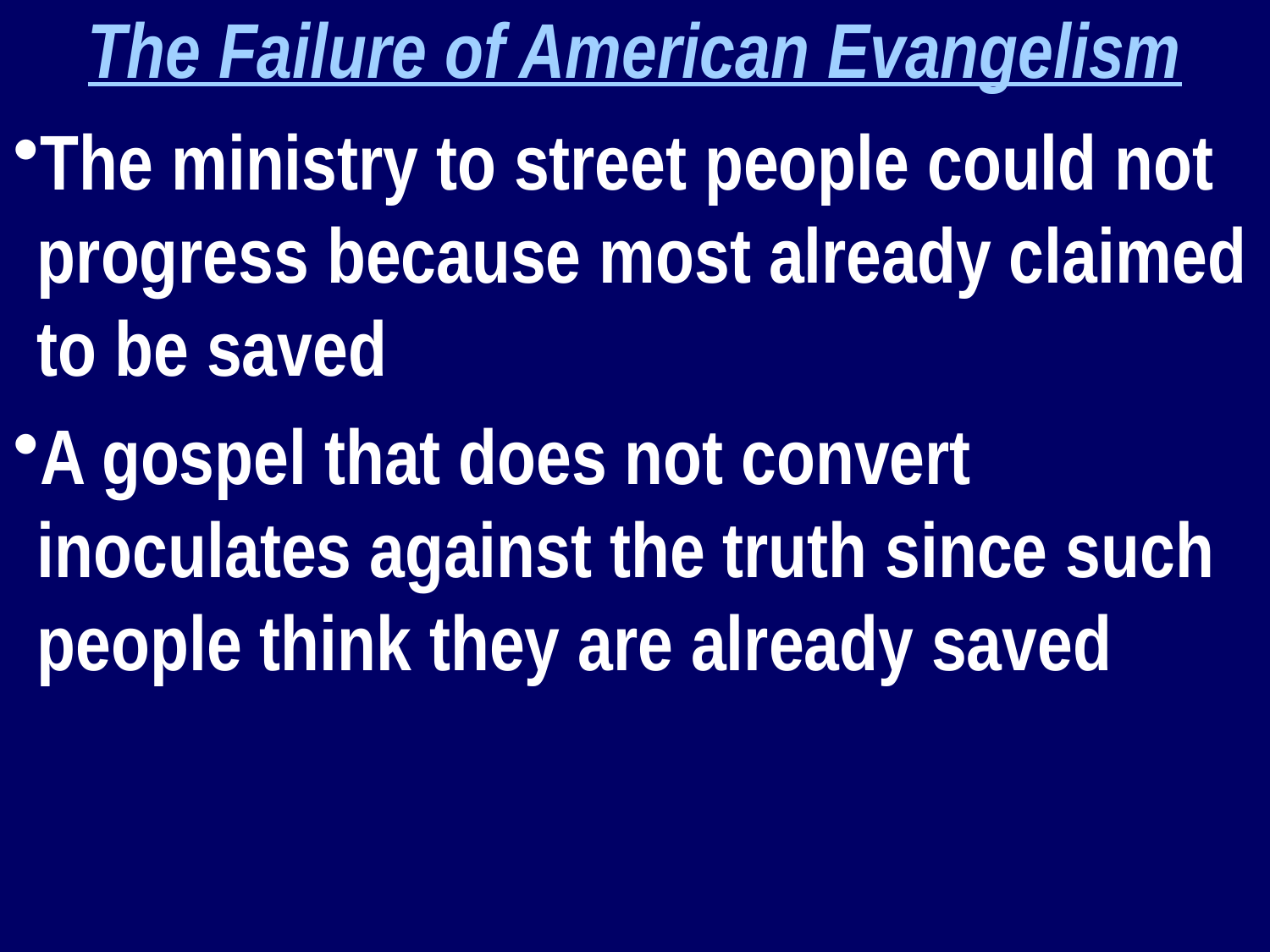

The Failure of American Evangelism
The ministry to street people could not progress because most already claimed to be saved
A gospel that does not convert inoculates against the truth since such people think they are already saved